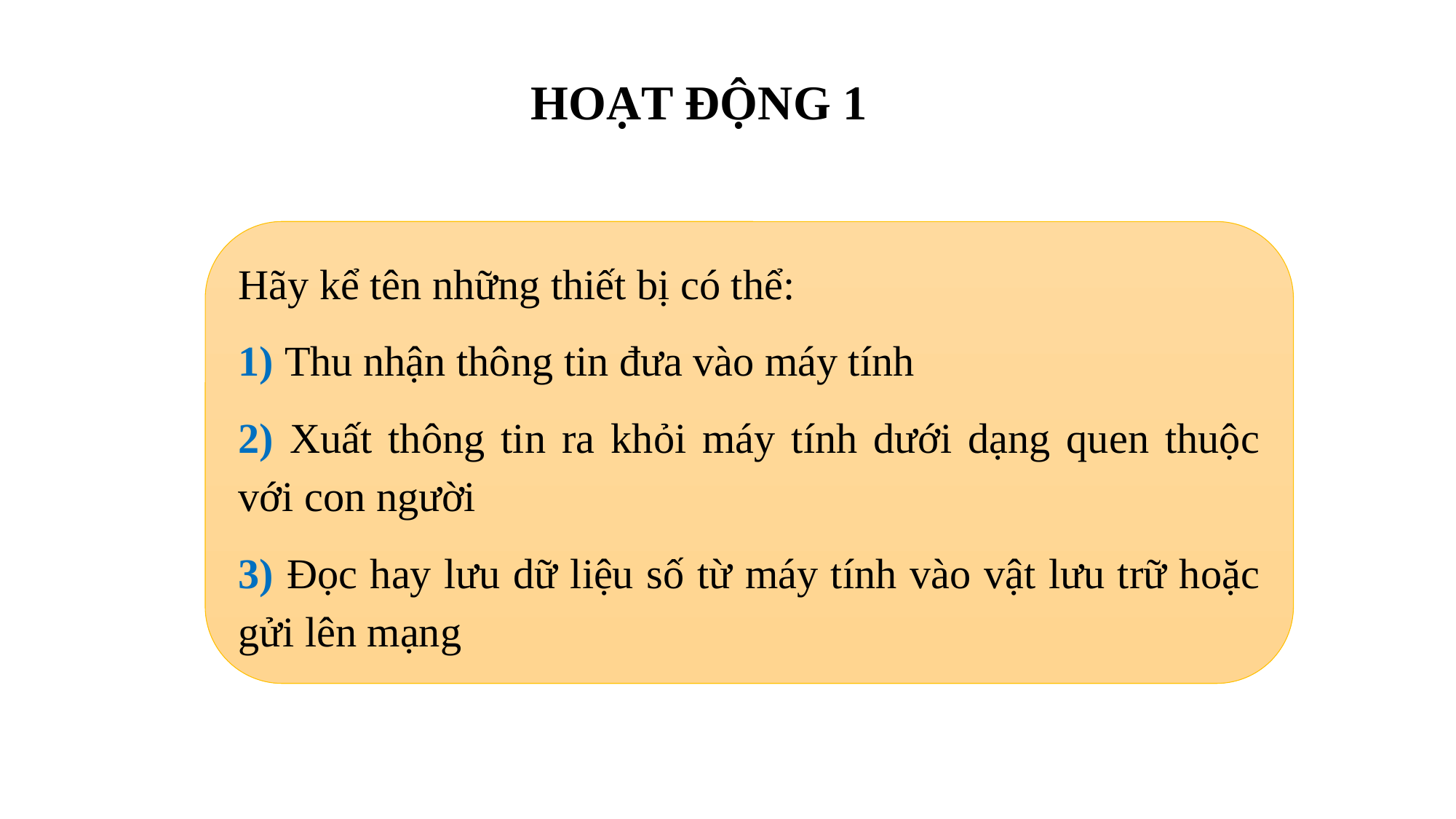

HOẠT ĐỘNG 1
Hãy kể tên những thiết bị có thể:
1) Thu nhận thông tin đưa vào máy tính
2) Xuất thông tin ra khỏi máy tính dưới dạng quen thuộc với con người
3) Đọc hay lưu dữ liệu số từ máy tính vào vật lưu trữ hoặc gửi lên mạng